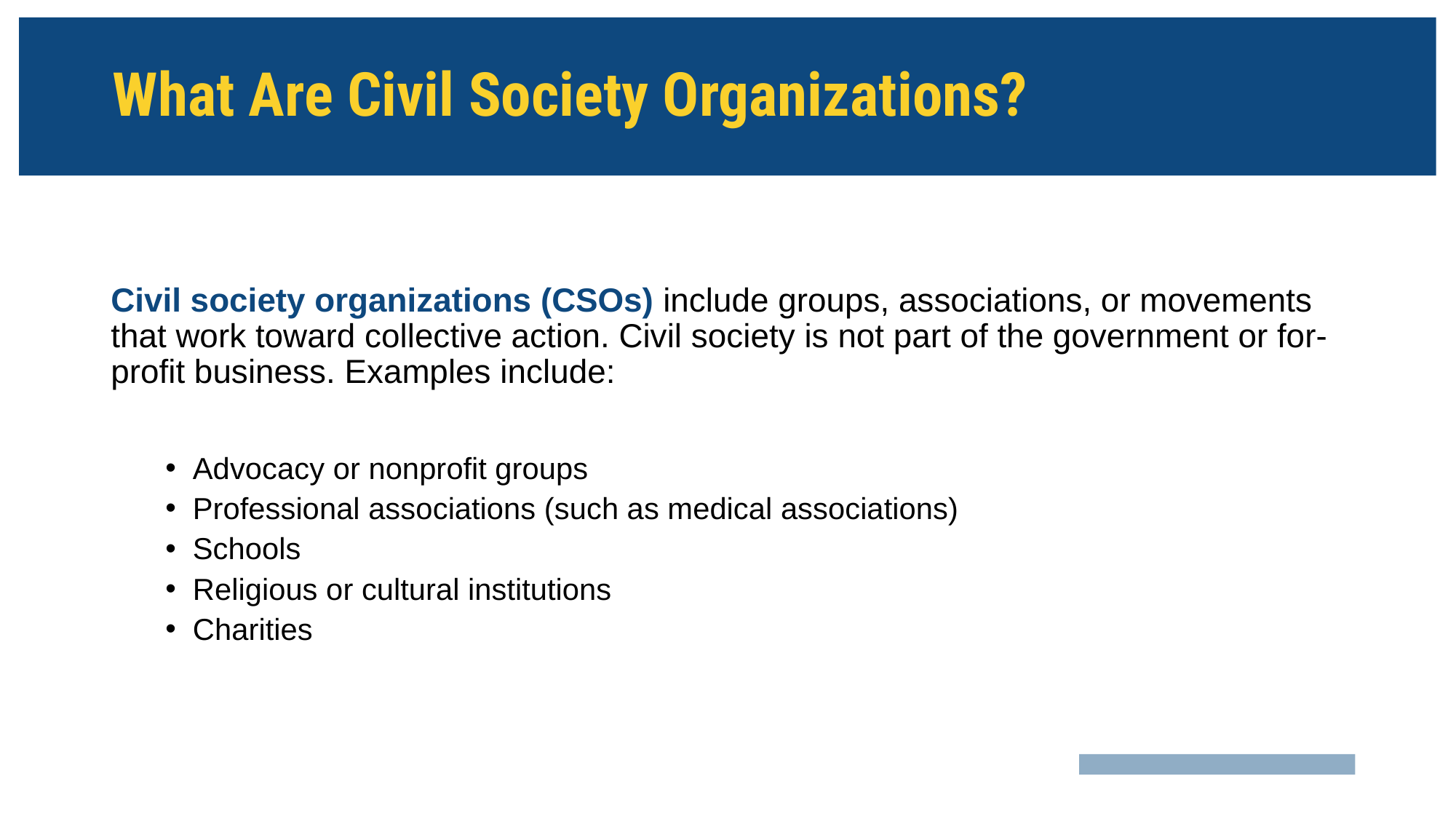

# What Are Civil Society Organizations?
Civil society organizations (CSOs) include groups, associations, or movements that work toward collective action. Civil society is not part of the government or for-profit business. Examples include:

Advocacy or nonprofit groups
Professional associations (such as medical associations)
Schools
Religious or cultural institutions
Charities